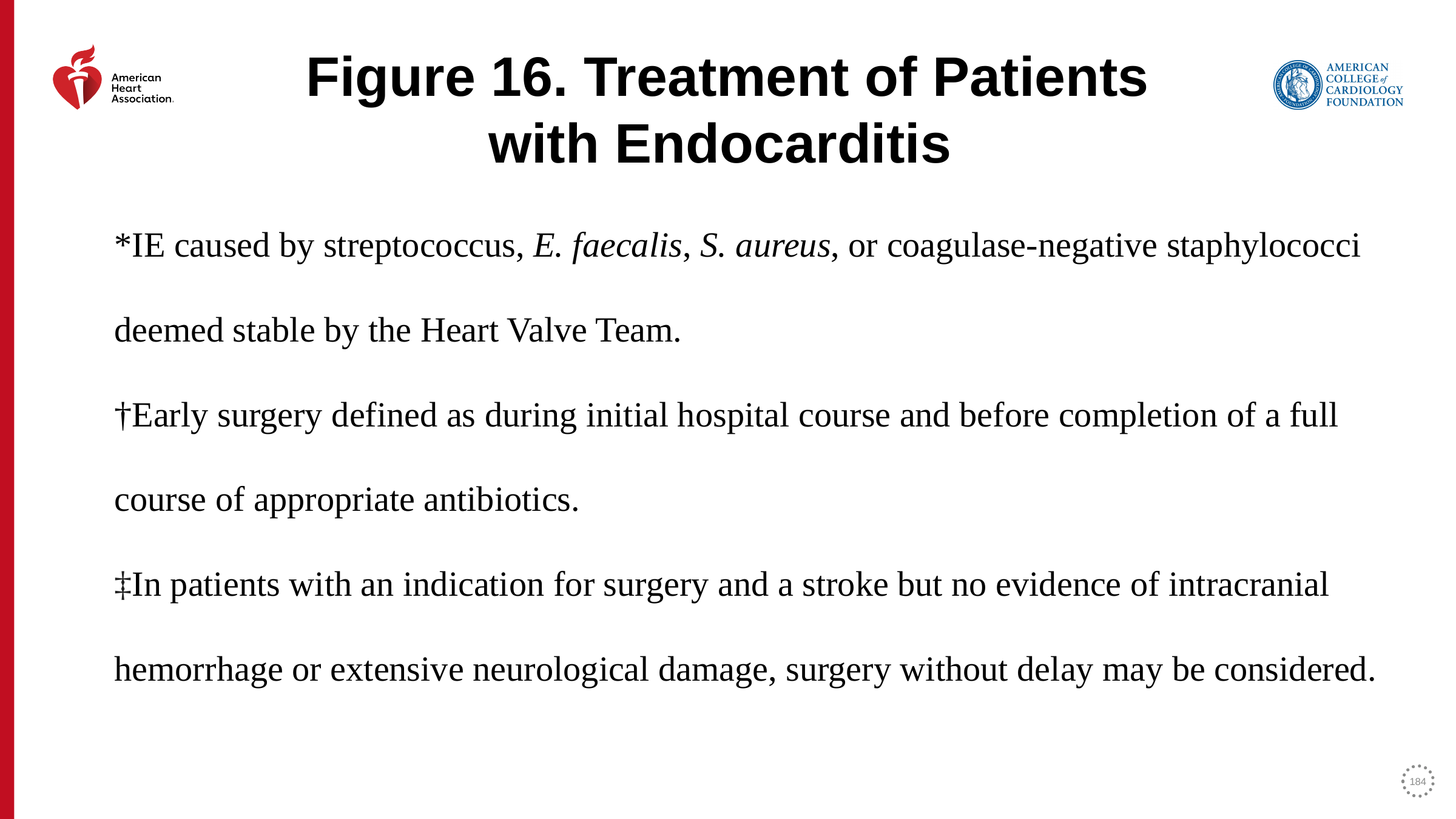

Figure 16. Treatment of Patients with Endocarditis
*IE caused by streptococcus, E. faecalis, S. aureus, or coagulase-negative staphylococci deemed stable by the Heart Valve Team.
†Early surgery defined as during initial hospital course and before completion of a full course of appropriate antibiotics.
‡In patients with an indication for surgery and a stroke but no evidence of intracranial hemorrhage or extensive neurological damage, surgery without delay may be considered.
184